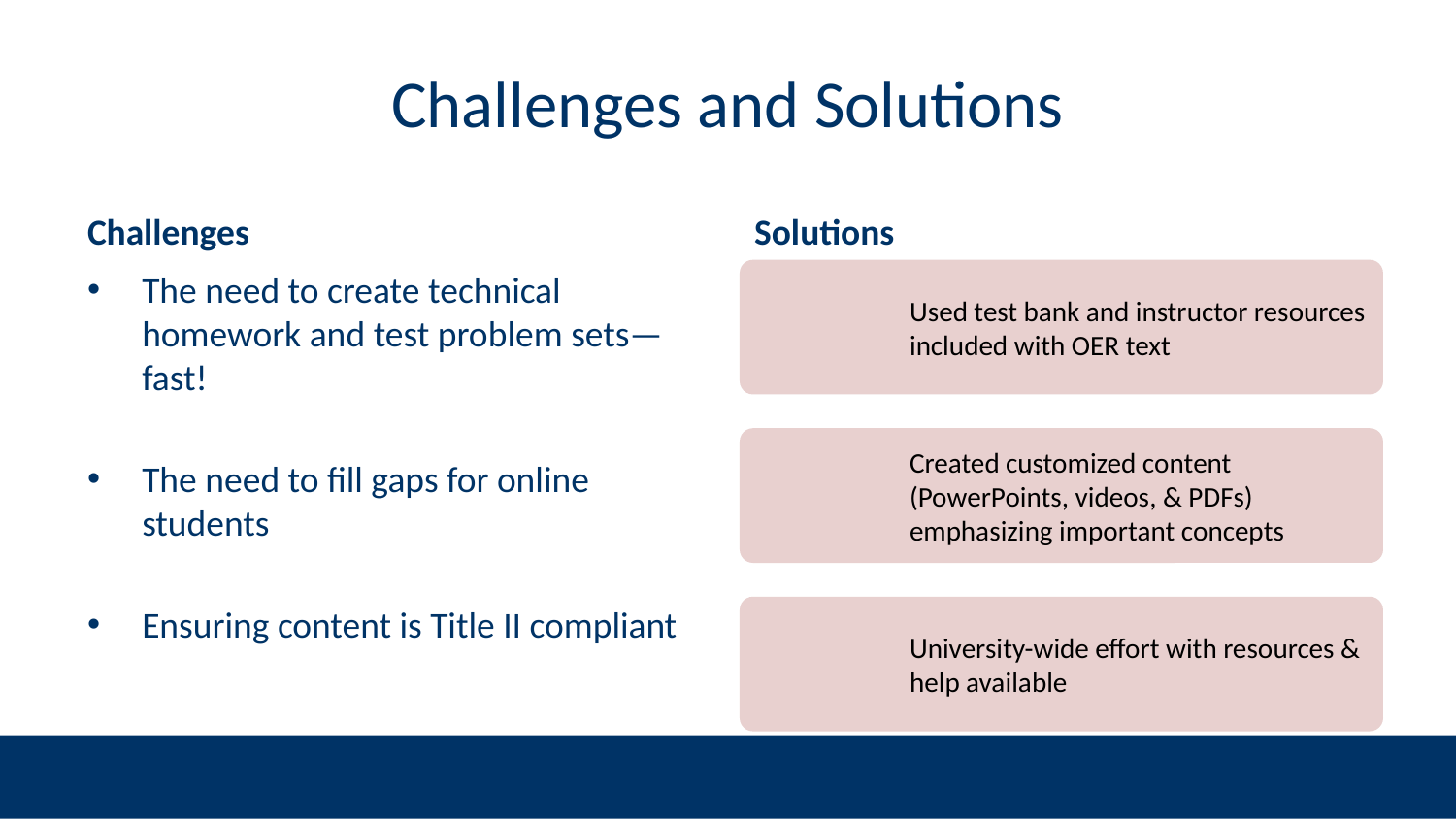

# Challenges and Solutions
Challenges
Solutions
The need to create technical homework and test problem sets—fast!

The need to fill gaps for online students

Ensuring content is Title II compliant

Used test bank and instructor resources included with OER text
Created customized content (PowerPoints, videos, & PDFs) emphasizing important concepts
University-wide effort with resources & help available